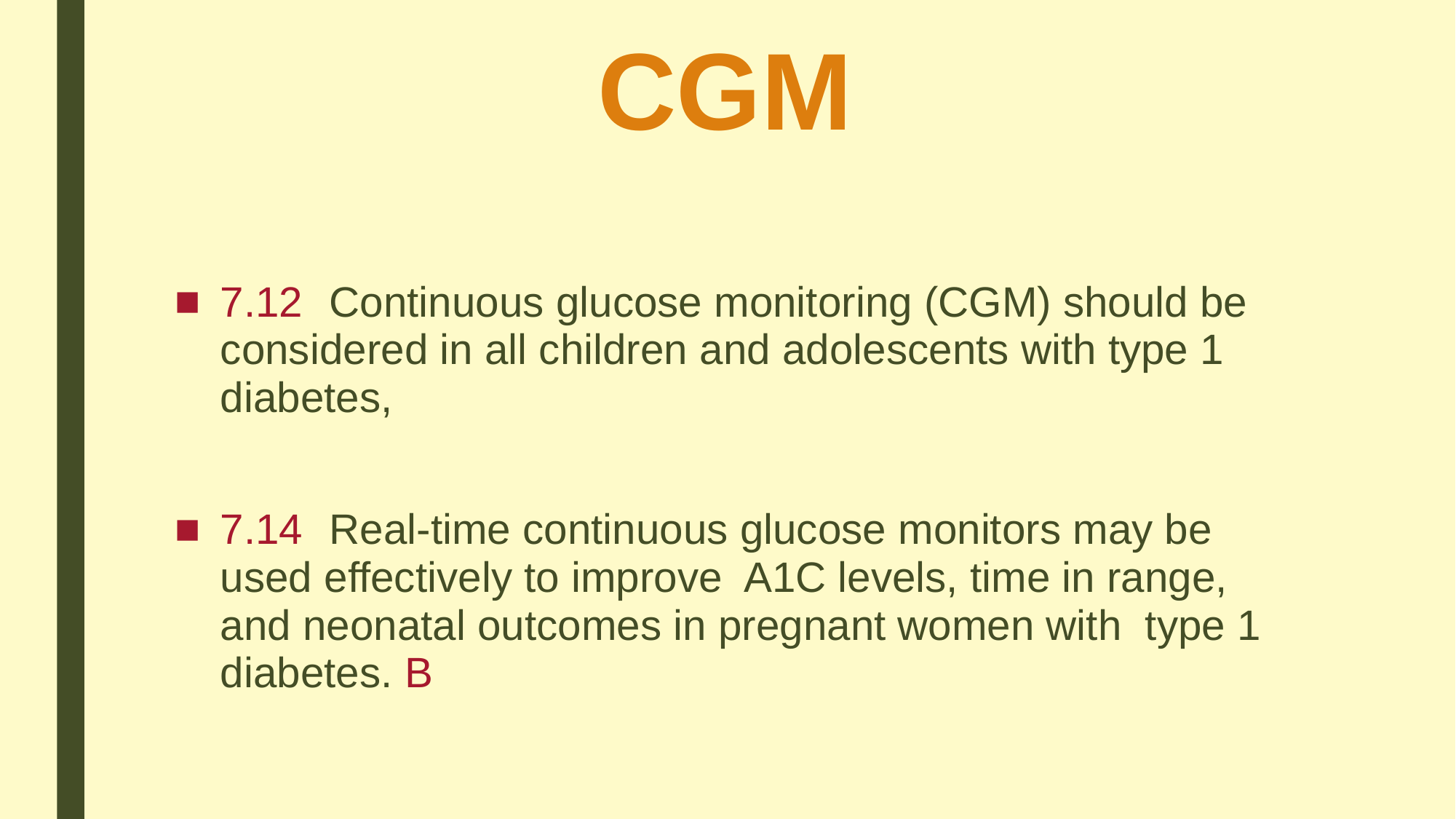

# CGM
7.12 	Continuous glucose monitoring (CGM) should be considered in all children and adolescents with type 1 diabetes,

7.14 	Real-time continuous glucose monitors may be used effectively to improve  A1C levels, time in range, and neonatal outcomes in pregnant women with  type 1 diabetes. B